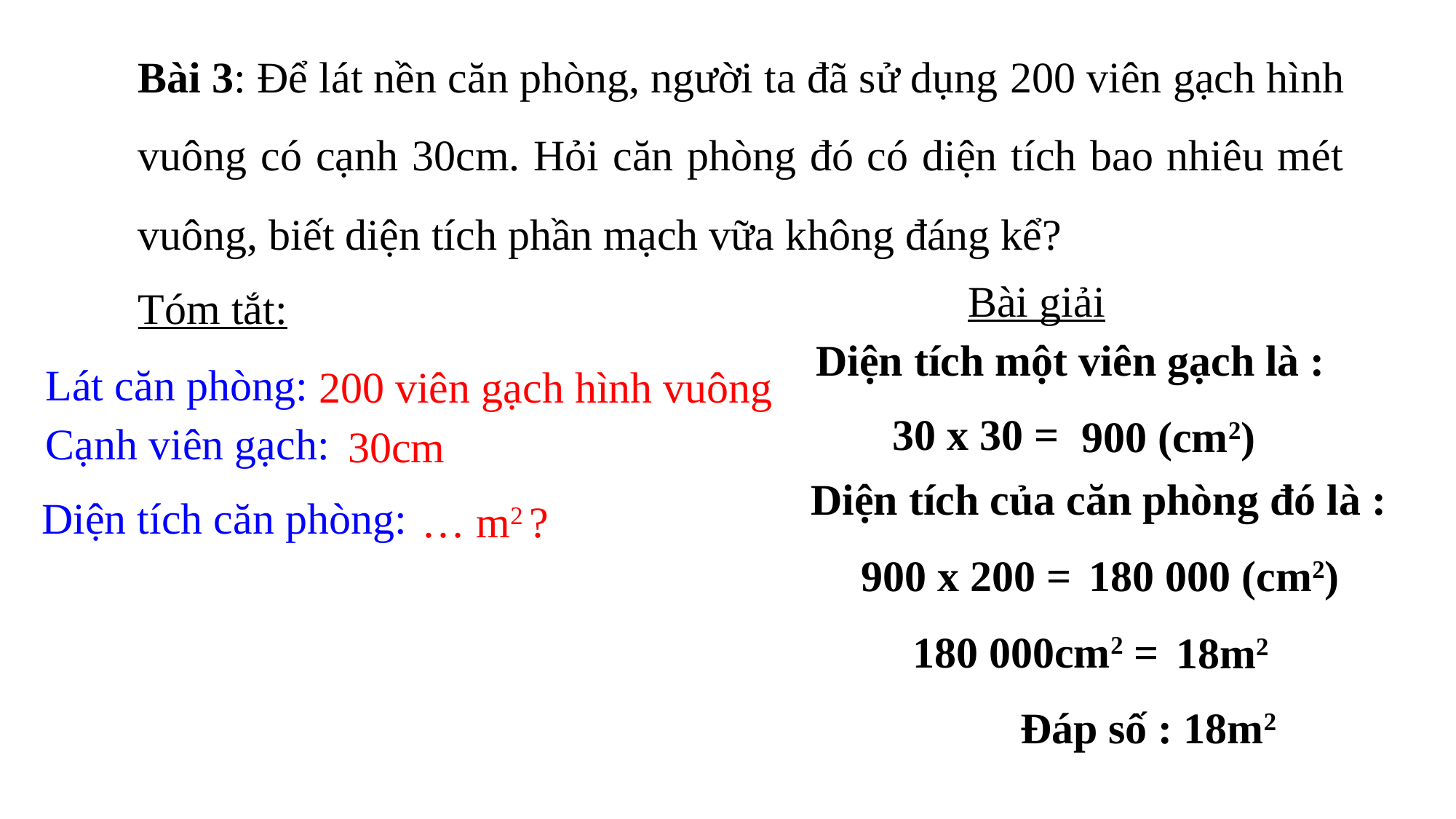

Bài 3: Để lát nền căn phòng, người ta đã sử dụng 200 viên gạch hình vuông có cạnh 30cm. Hỏi căn phòng đó có diện tích bao nhiêu mét vuông, biết diện tích phần mạch vữa không đáng kể?
Bài giải
Tóm tắt:
Lát căn phòng:
Diện tích một viên gạch là :
200 viên gạch hình vuông
Cạnh viên gạch:
30cm
30 x 30 =
900 (cm2)
Diện tích căn phòng:
… m2 ?
     Diện tích của căn phòng đó là :
180 000 (cm2)
      900 x 200 =
180 000cm2 =
18m2
 Đáp số : 18m2